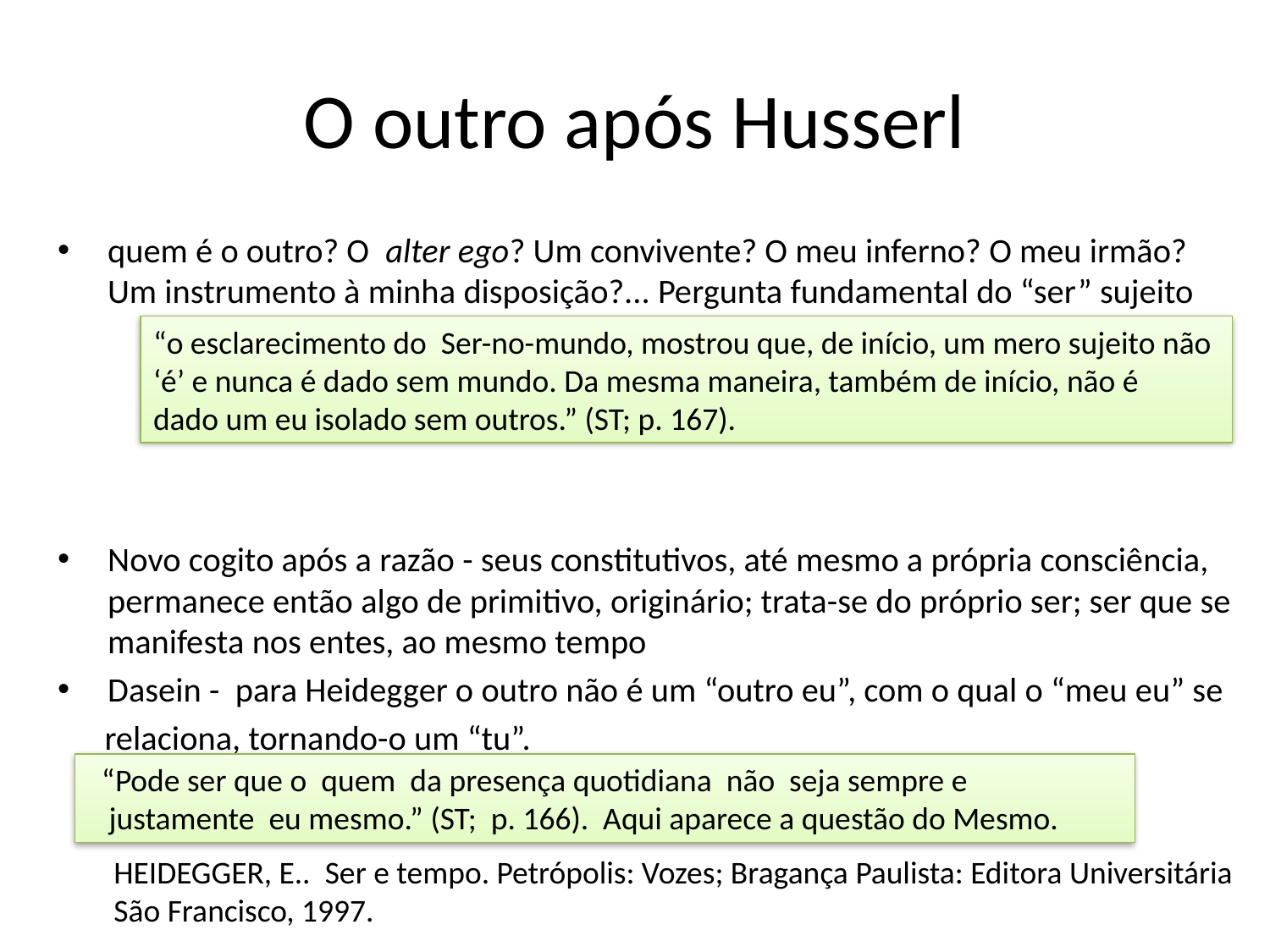

# O outro após Husserl
quem é o outro? O  alter ego? Um convivente? O meu inferno? O meu irmão? Um instrumento à minha disposição?... Pergunta fundamental do “ser” sujeito

Novo cogito após a razão - seus constitutivos, até mesmo a própria consciência, permanece então algo de primitivo, originário; trata-se do próprio ser; ser que se manifesta nos entes, ao mesmo tempo
Dasein -  para Heidegger o outro não é um “outro eu”, com o qual o “meu eu” se
      relaciona, tornando-o um “tu”.

“o esclarecimento do  Ser-no-mundo, mostrou que, de início, um mero sujeito não
‘é’ e nunca é dado sem mundo. Da mesma maneira, também de início, não é
dado um eu isolado sem outros.” (ST; p. 167).
  “Pode ser que o  quem  da presença quotidiana  não  seja sempre e
   justamente  eu mesmo.” (ST;  p. 166).  Aqui aparece a questão do Mesmo.
HEIDEGGER, E..  Ser e tempo. Petrópolis: Vozes; Bragança Paulista: Editora Universitária
São Francisco, 1997.